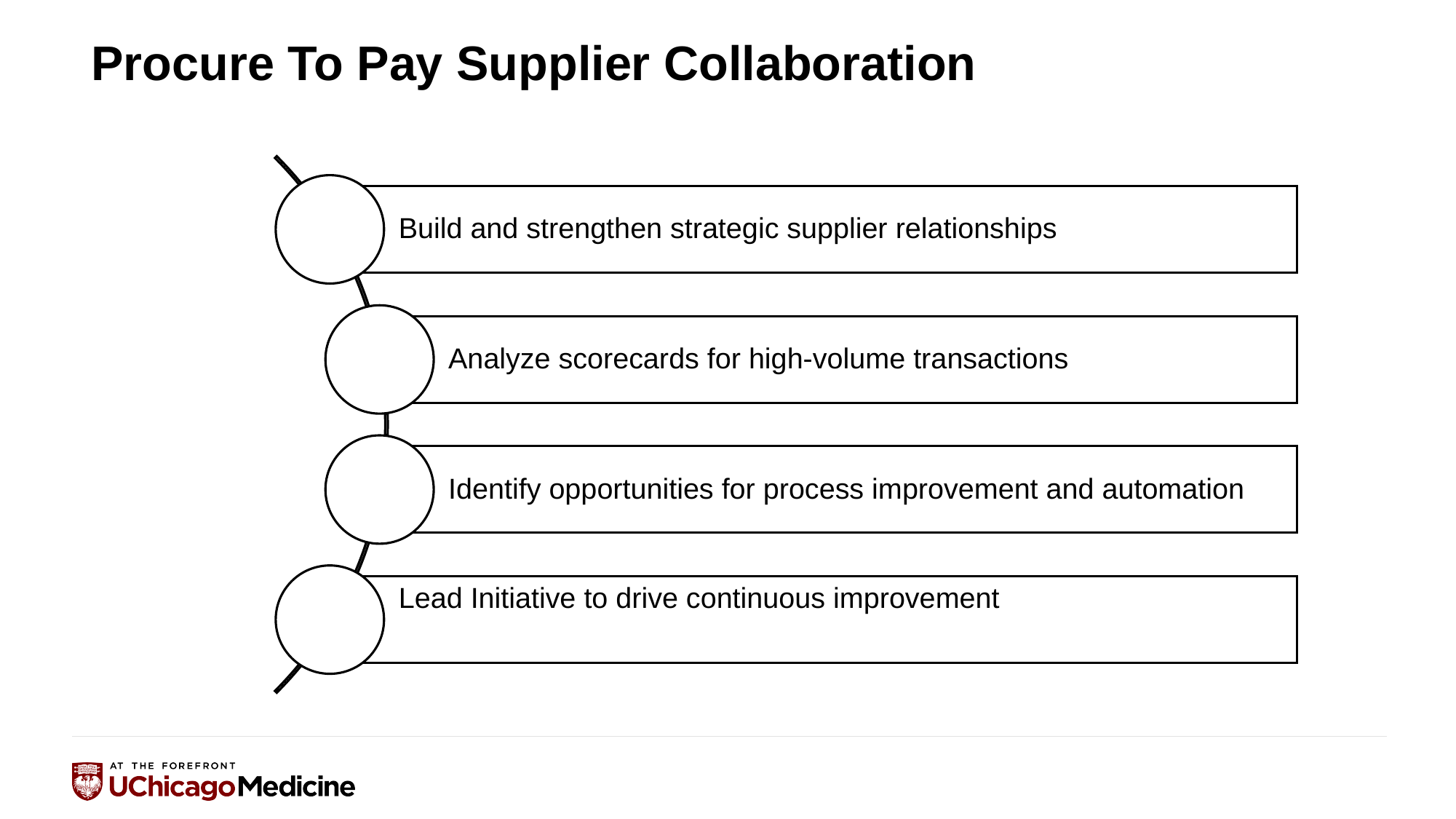

# Procure To Pay Supplier Collaboration
Build and strengthen strategic supplier relationships
Analyze scorecards for high-volume transactions
Identify opportunities for process improvement and automation
Lead Initiative to drive continuous improvement